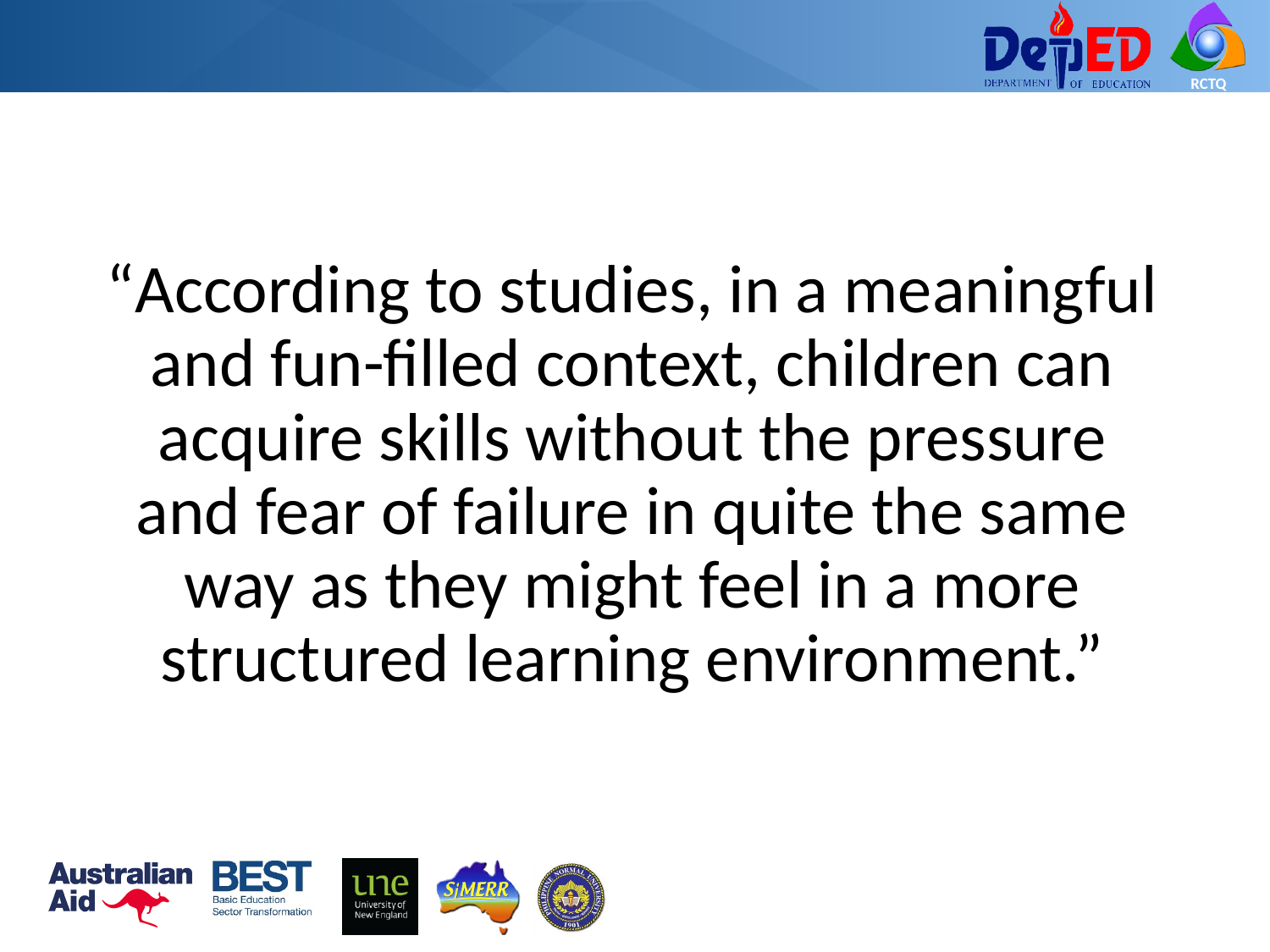

“According to studies, in a meaningful and fun-filled context, children can acquire skills without the pressure and fear of failure in quite the same way as they might feel in a more structured learning environment.”